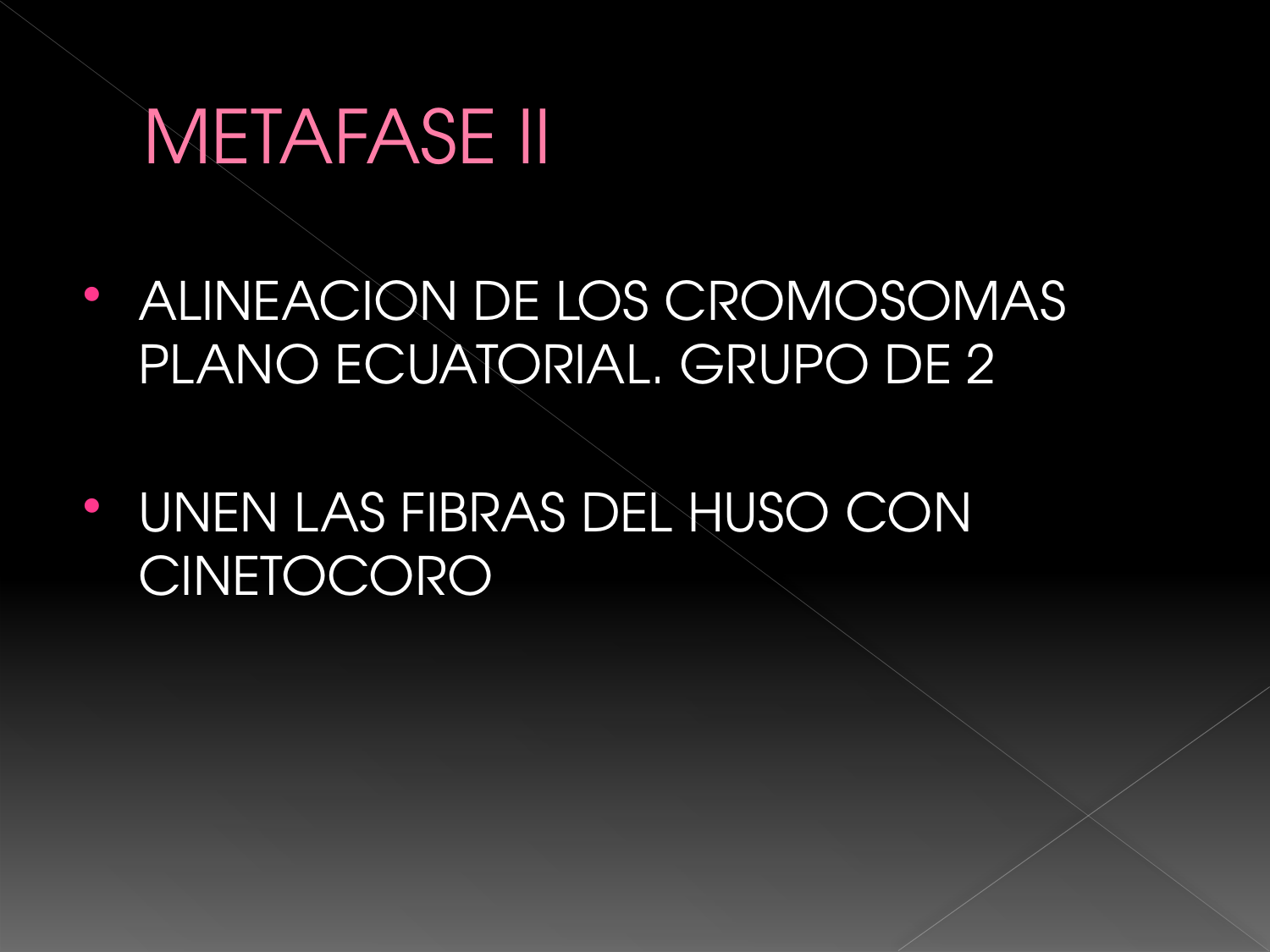

# METAFASE II
ALINEACION DE LOS CROMOSOMAS PLANO ECUATORIAL. GRUPO DE 2

UNEN LAS FIBRAS DEL HUSO CON CINETOCORO